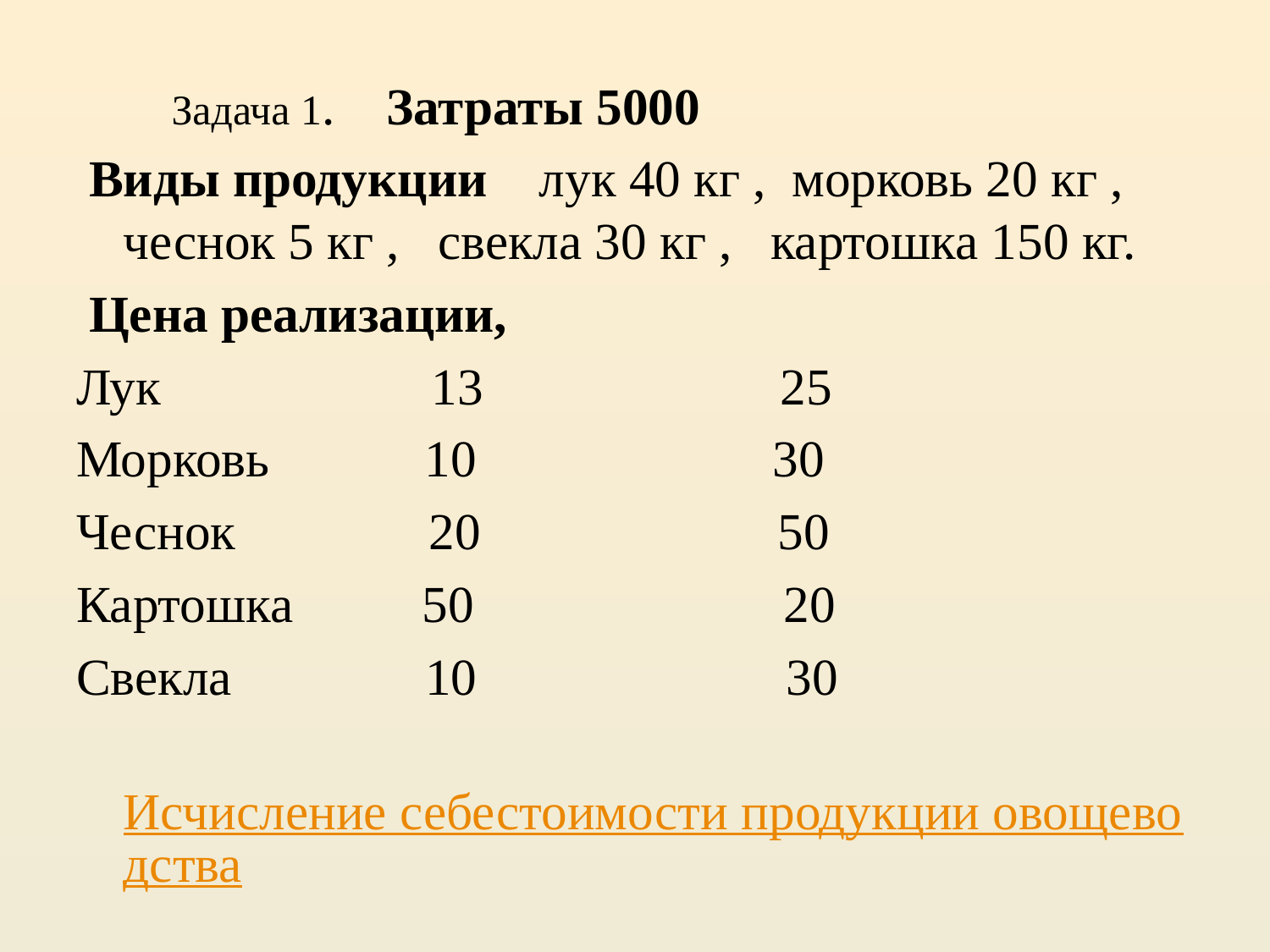

Задача 1.    Затраты 5000
 Виды продукции    лук 40 кг ,  морковь 20 кг ,  чеснок 5 кг ,   свекла 30 кг ,   картошка 150 кг.
 Цена реализации,
Лук                     13                       25
Морковь            10                       30
Чеснок               20                       50
Картошка          50                        20
Свекла               10                        30
 Исчисление себестоимости продукции овощеводства